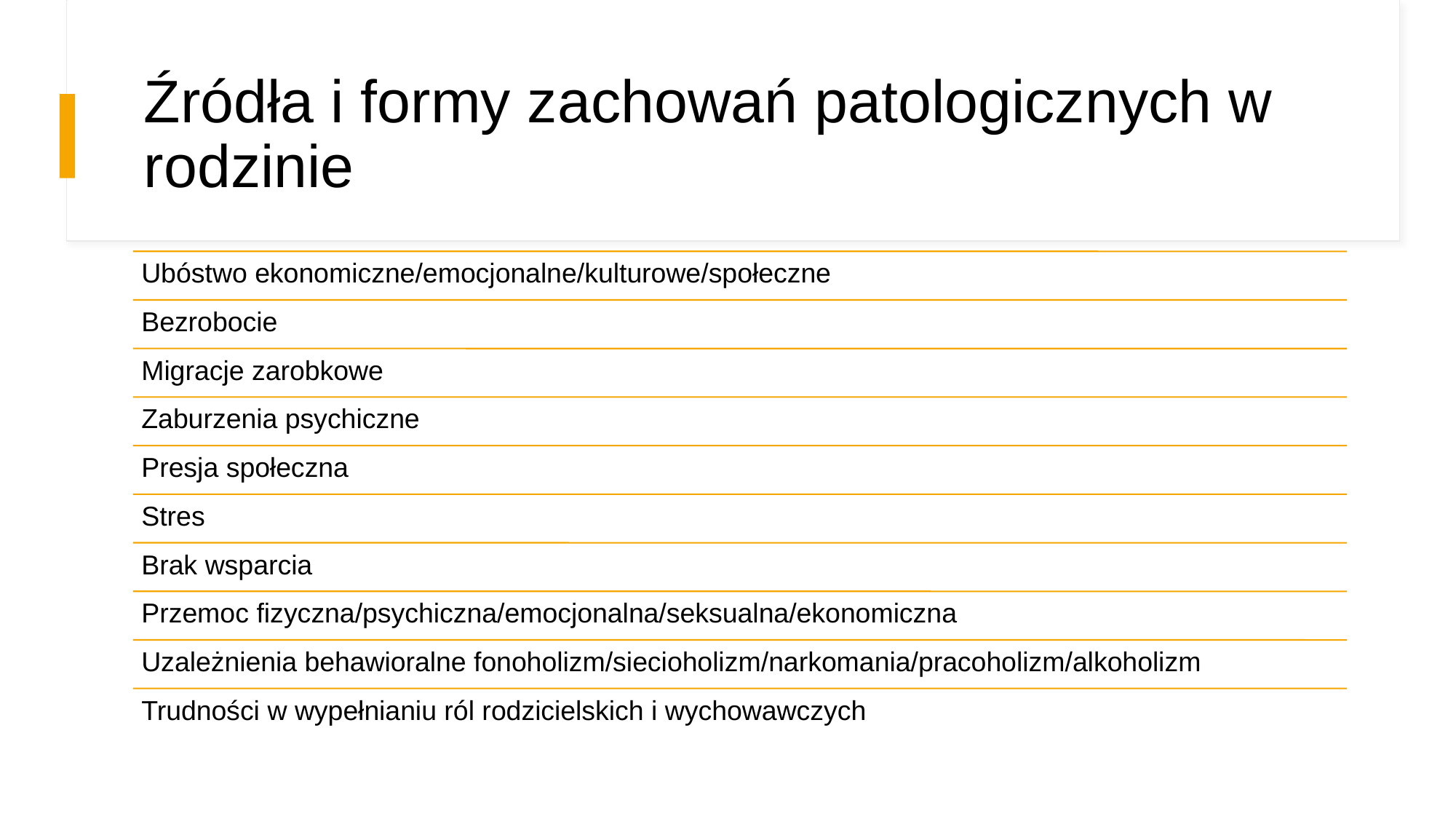

# Źródła i formy zachowań patologicznych w rodzinie
Ubóstwo ekonomiczne/emocjonalne/kulturowe/społeczne
Bezrobocie
Migracje zarobkowe
Zaburzenia psychiczne
Presja społeczna
Stres
Brak wsparcia
Przemoc fizyczna/psychiczna/emocjonalna/seksualna/ekonomiczna
Uzależnienia behawioralne fonoholizm/siecioholizm/narkomania/pracoholizm/alkoholizm
Trudności w wypełnianiu ról rodzicielskich i wychowawczych